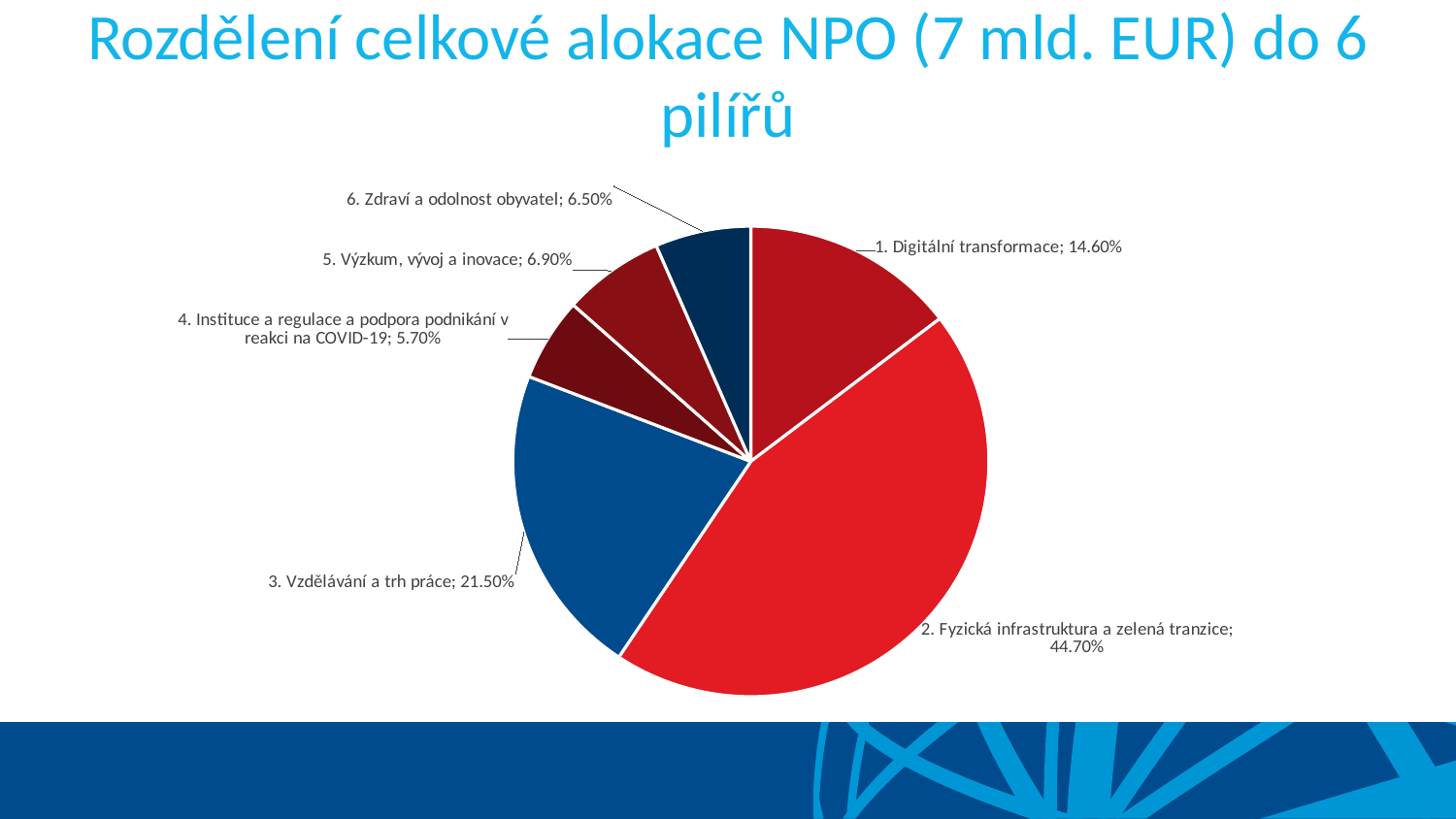

# Rozdělení celkové alokace NPO (7 mld. EUR) do 6 pilířů

### Chart

| Category |  |
|---|---|
| 1. Digitální transformace | 0.146 |
| 2. Fyzická infrastruktura a zelená tranzice | 0.447 |
| 3. Vzdělávání a trh práce | 0.215 |
| 4. Instituce a regulace a podpora podnikání v reakci na COVID-19 | 0.057 |
| 5. Výzkum, vývoj a inovace | 0.069 |
| 6. Zdraví a odolnost obyvatel | 0.065 |